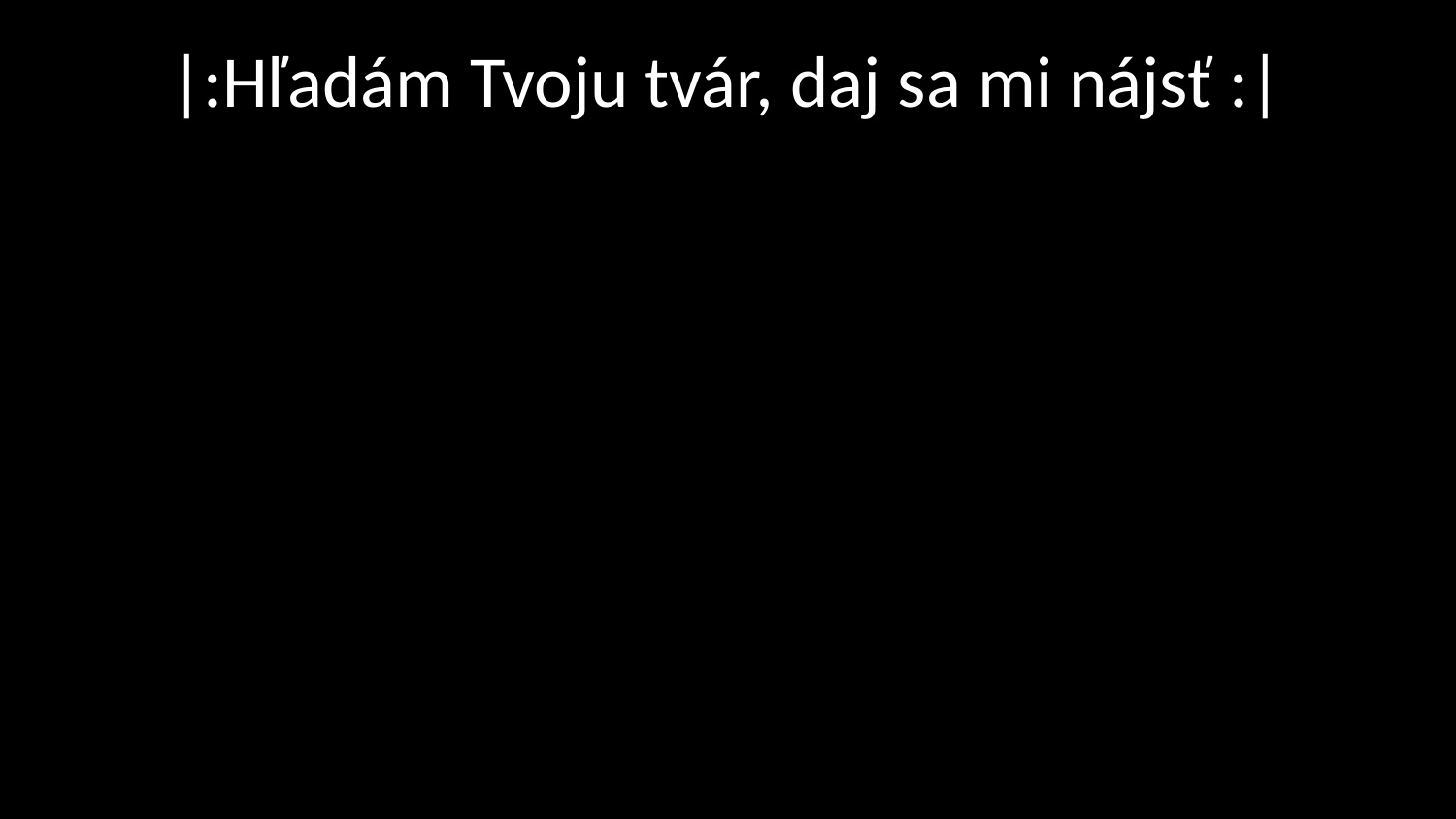

# |:Hľadám Tvoju tvár, daj sa mi nájsť :|